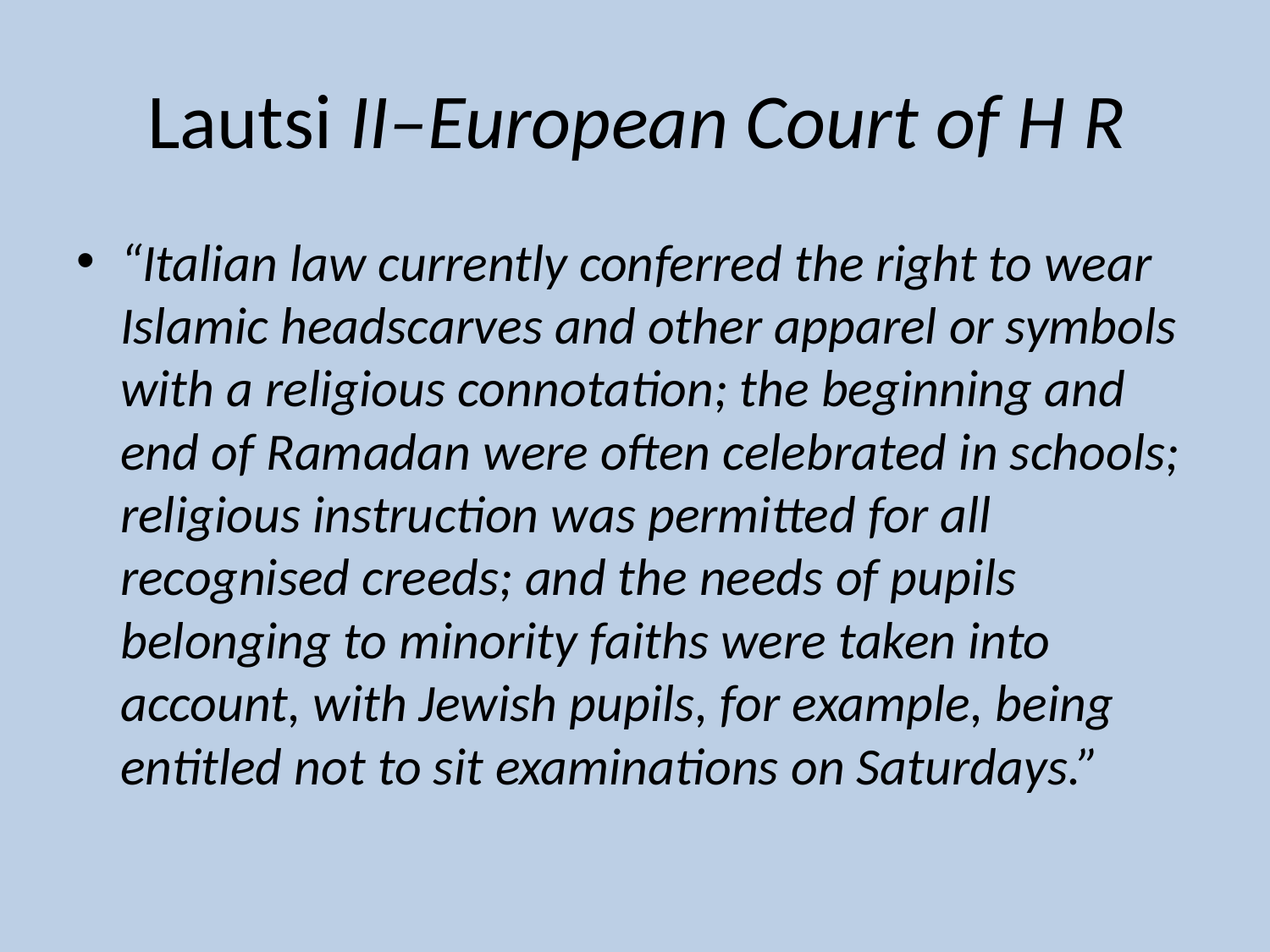

# Lautsi II–European Court of H R
“Italian law currently conferred the right to wear Islamic headscarves and other apparel or symbols with a religious connotation; the beginning and end of Ramadan were often celebrated in schools; religious instruction was permitted for all recognised creeds; and the needs of pupils belonging to minority faiths were taken into account, with Jewish pupils, for example, being entitled not to sit examinations on Saturdays.”